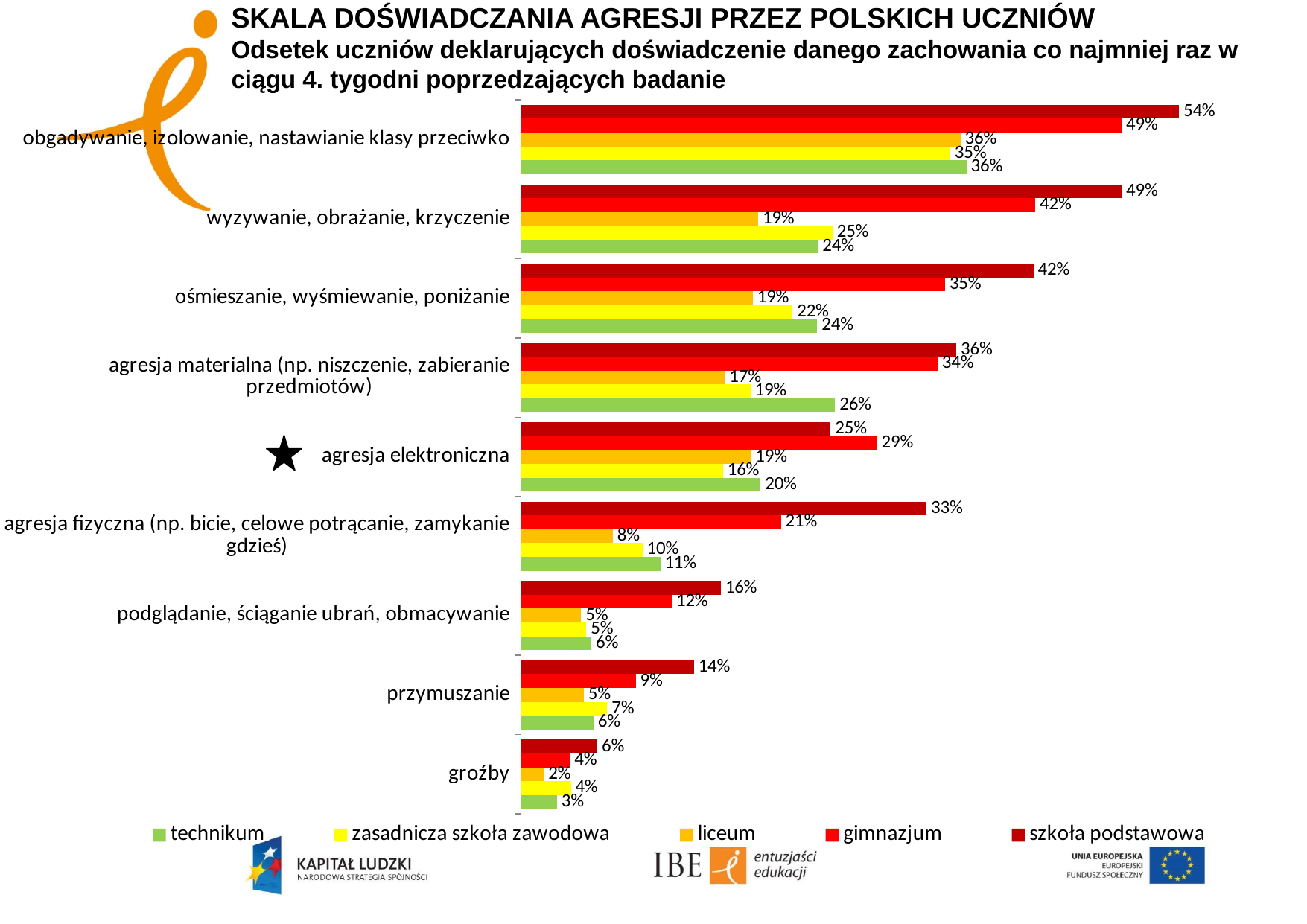

# SKALA DOŚWIADCZANIA AGRESJI PRZEZ POLSKICH UCZNIÓW Odsetek uczniów deklarujących doświadczenie danego zachowania co najmniej raz w ciągu 4. tygodni poprzedzających badanie

### Chart

| Category | szkoła podstawowa | gimnazjum | liceum | zasadnicza szkoła zawodowa | technikum |
|---|---|---|---|---|---|
| obgadywanie, izolowanie, nastawianie klasy przeciwko | 0.5374971841834575 | 0.4905744668875715 | 0.35893533847914627 | 0.35050997625583363 | 0.3638191442568661 |
| wyzywanie, obrażanie, krzyczenie | 0.4905146620363353 | 0.420094438235046 | 0.19378252183252676 | 0.25435734140672633 | 0.2425179659176395 |
| ośmieszanie, wyśmiewanie, poniżanie | 0.41851046527308705 | 0.3464183529682809 | 0.18940392458084457 | 0.22189199320700256 | 0.24189899318738792 |
| agresja materialna (np. niszczenie, zabieranie przedmiotów) | 0.3556157947736218 | 0.3401896950893855 | 0.1664985764179338 | 0.18732361572319522 | 0.2565171525423231 |
| agresja elektroniczna | 0.2529467076234898 | 0.29079887702397106 | 0.1878543452488049 | 0.16498982855547698 | 0.19576424600970532 |
| agresja fizyczna (np. bicie, celowe potrącanie, zamykanie gdzieś) | 0.3312326189450823 | 0.21224073232314222 | 0.07505248150121466 | 0.0991168738576442 | 0.11369339601607514 |
| podglądanie, ściąganie ubrań, obmacywanie | 0.1631251630292194 | 0.12321599930560967 | 0.04916060976773688 | 0.053391568955304836 | 0.05737980286147001 |
| przymuszanie | 0.14124261872687746 | 0.09366507218088369 | 0.05130718072125173 | 0.07045020744572635 | 0.059207645654268504 |
| groźby | 0.06234472724766352 | 0.04004551312308229 | 0.018789374393134953 | 0.040683596960853774 | 0.02948846105500074 |